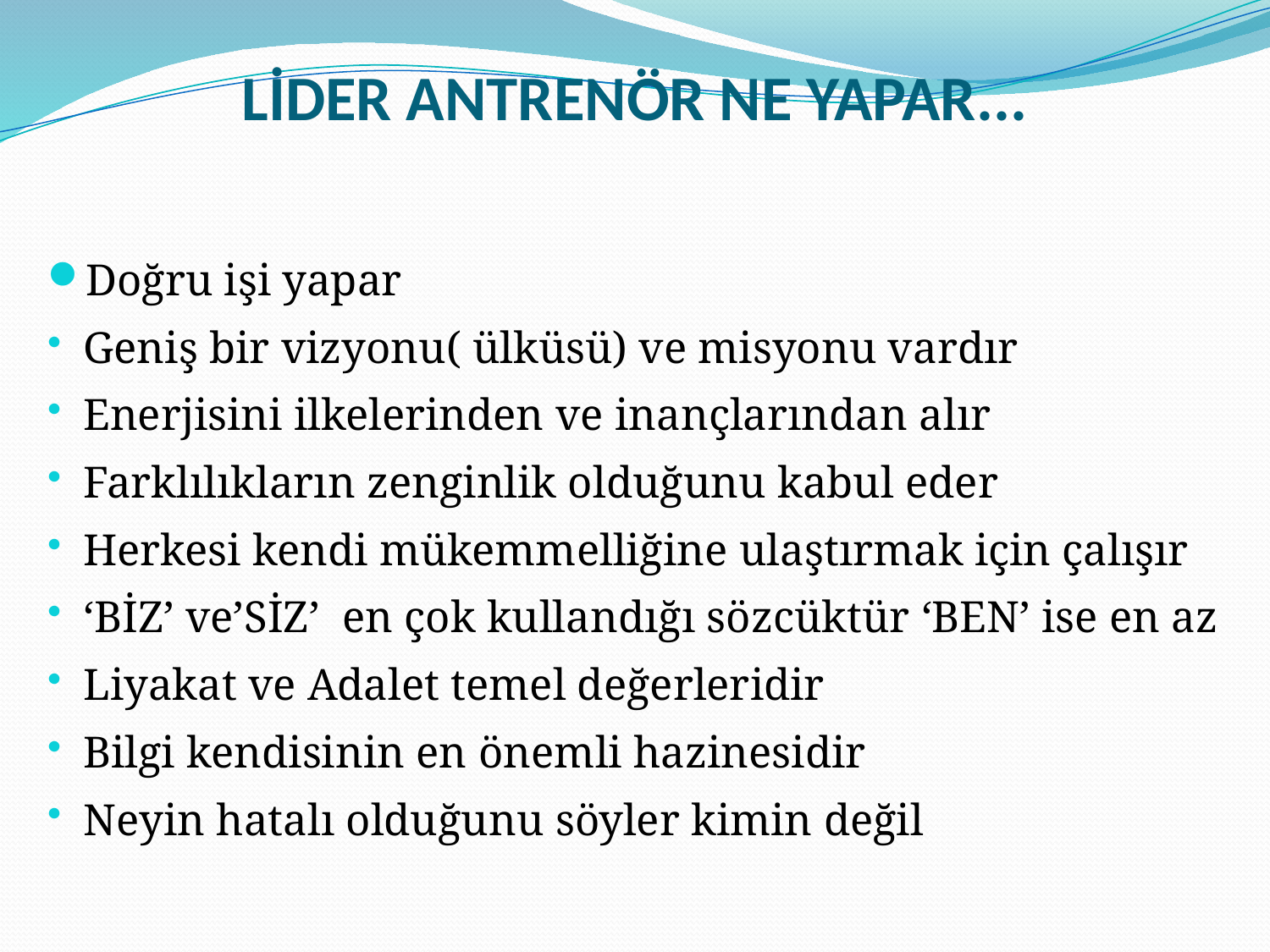

# LİDER ANTRENÖR NE YAPAR...

Doğru işi yapar
Geniş bir vizyonu( ülküsü) ve misyonu vardır
Enerjisini ilkelerinden ve inançlarından alır
Farklılıkların zenginlik olduğunu kabul eder
Herkesi kendi mükemmelliğine ulaştırmak için çalışır
‘BİZ’ ve’SİZ’  en çok kullandığı sözcüktür ‘BEN’ ise en az
Liyakat ve Adalet temel değerleridir
Bilgi kendisinin en önemli hazinesidir
Neyin hatalı olduğunu söyler kimin değil